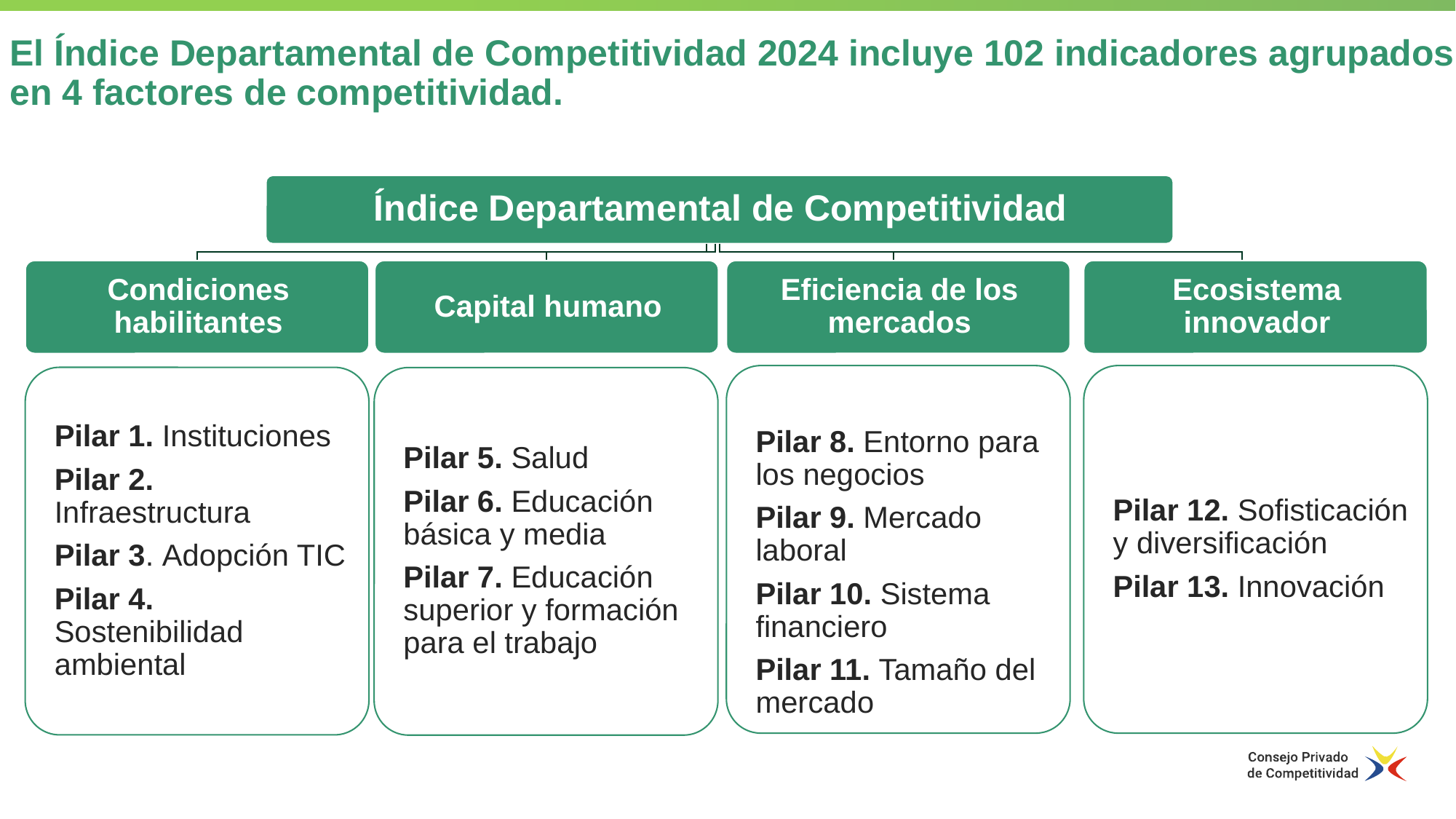

# El Índice Departamental de Competitividad 2024 incluye 102 indicadores agrupados en 4 factores de competitividad.
Índice Departamental de Competitividad
Condiciones habilitantes
Pilar 1. Instituciones
Pilar 2. Infraestructura
Pilar 3. Adopción TIC
Pilar 4. Sostenibilidad ambiental
Capital humano
Pilar 5. Salud
Pilar 6. Educación básica y media
Pilar 7. Educación superior y formación para el trabajo
Eficiencia de los mercados

Pilar 8. Entorno para los negocios
Pilar 9. Mercado laboral
Pilar 10. Sistema financiero
Pilar 11. Tamaño del mercado
Ecosistema innovador
Pilar 12. Sofisticación y diversificación
Pilar 13. Innovación